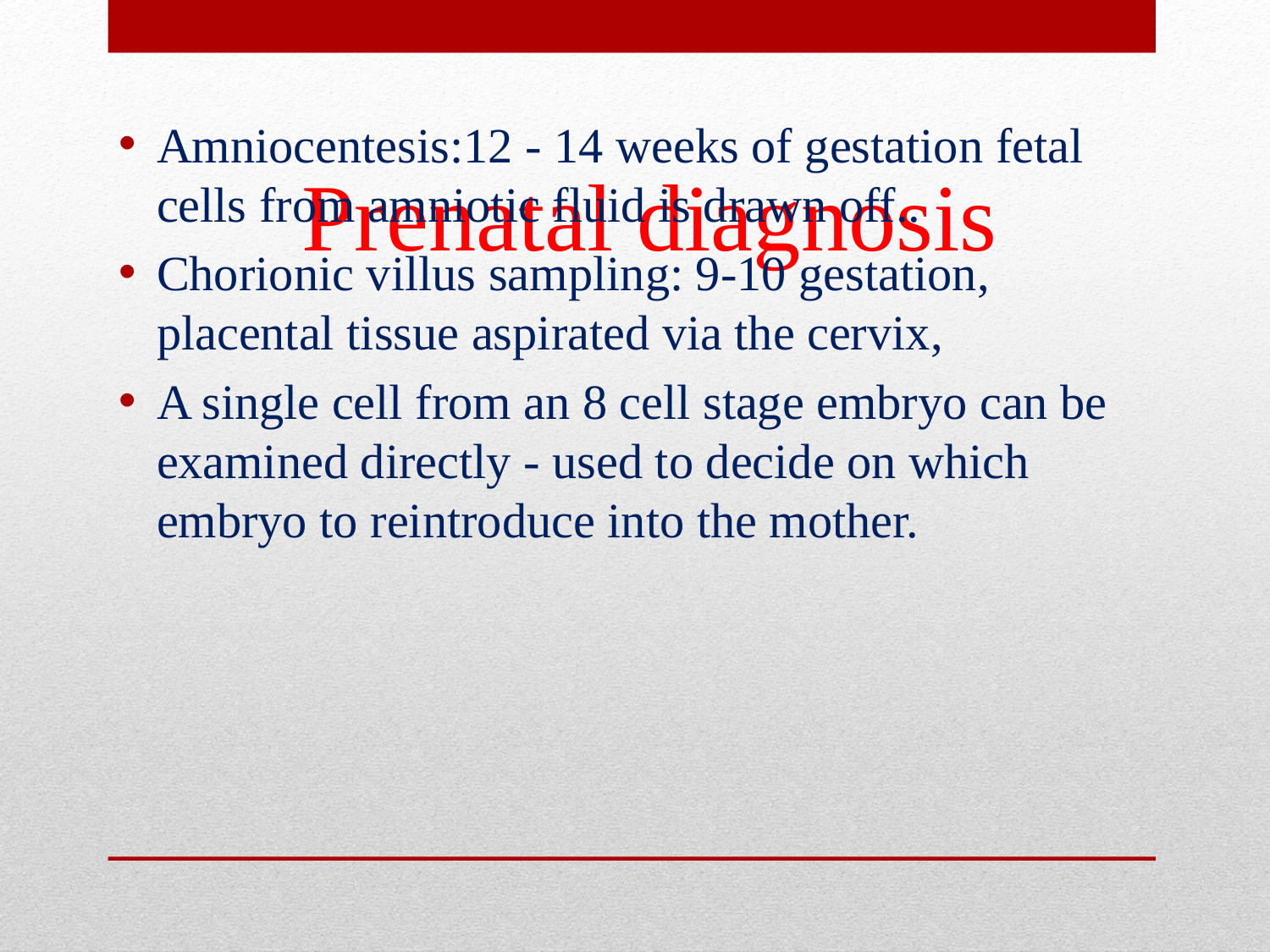

# Prenatal diagnosis
Amniocentesis:12 - 14 weeks of gestation fetal cells from amniotic fluid is drawn off..
Chorionic villus sampling: 9-10 gestation, placental tissue aspirated via the cervix,
A single cell from an 8 cell stage embryo can be examined directly - used to decide on which embryo to reintroduce into the mother.